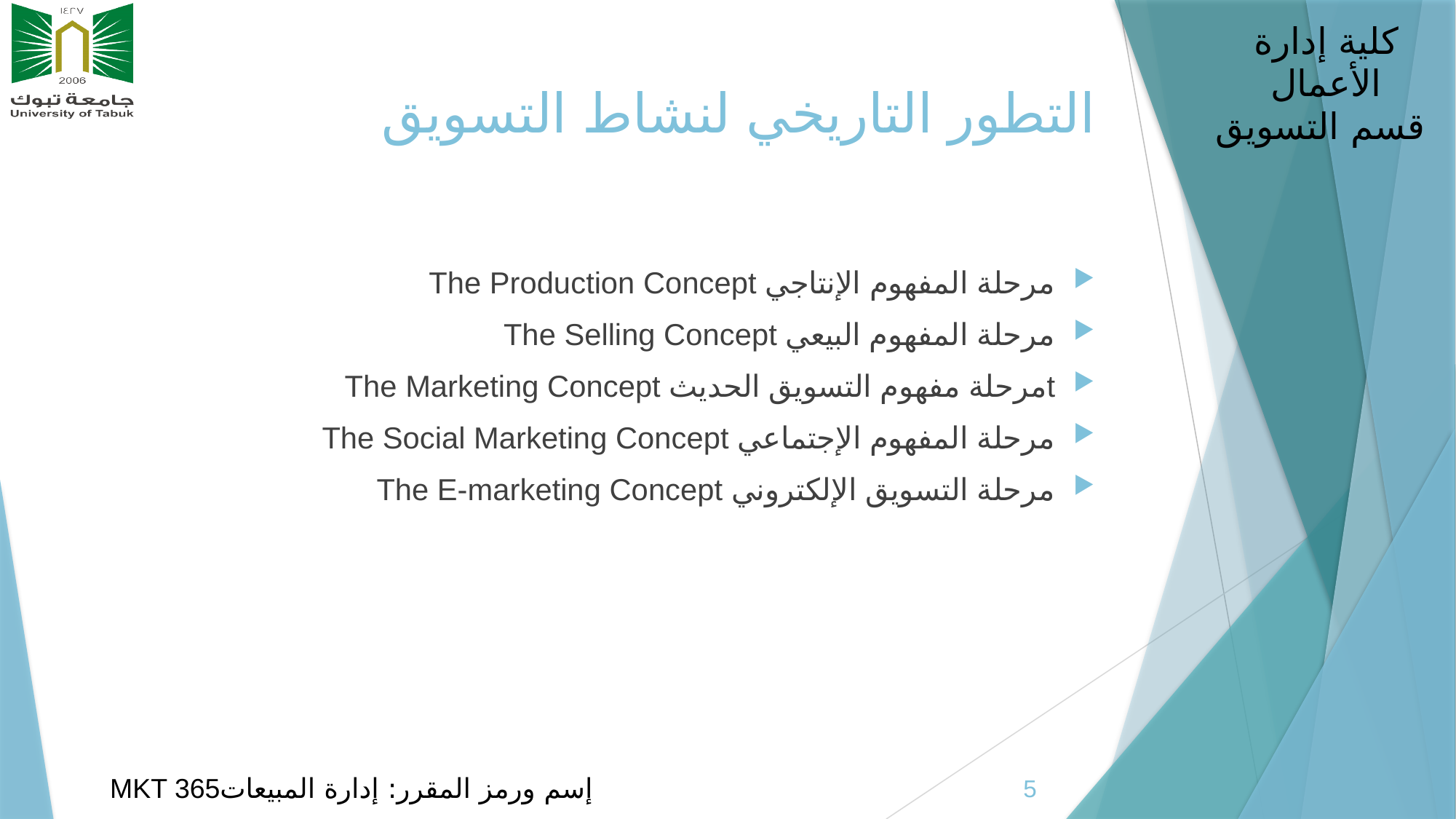

# التطور التاريخي لنشاط التسويق
مرحلة المفهوم الإنتاجي The Production Concept
مرحلة المفهوم البيعي The Selling Concept
tمرحلة مفهوم التسويق الحديث The Marketing Concept
مرحلة المفهوم الإجتماعي The Social Marketing Concept
مرحلة التسويق الإلكتروني The E-marketing Concept
5